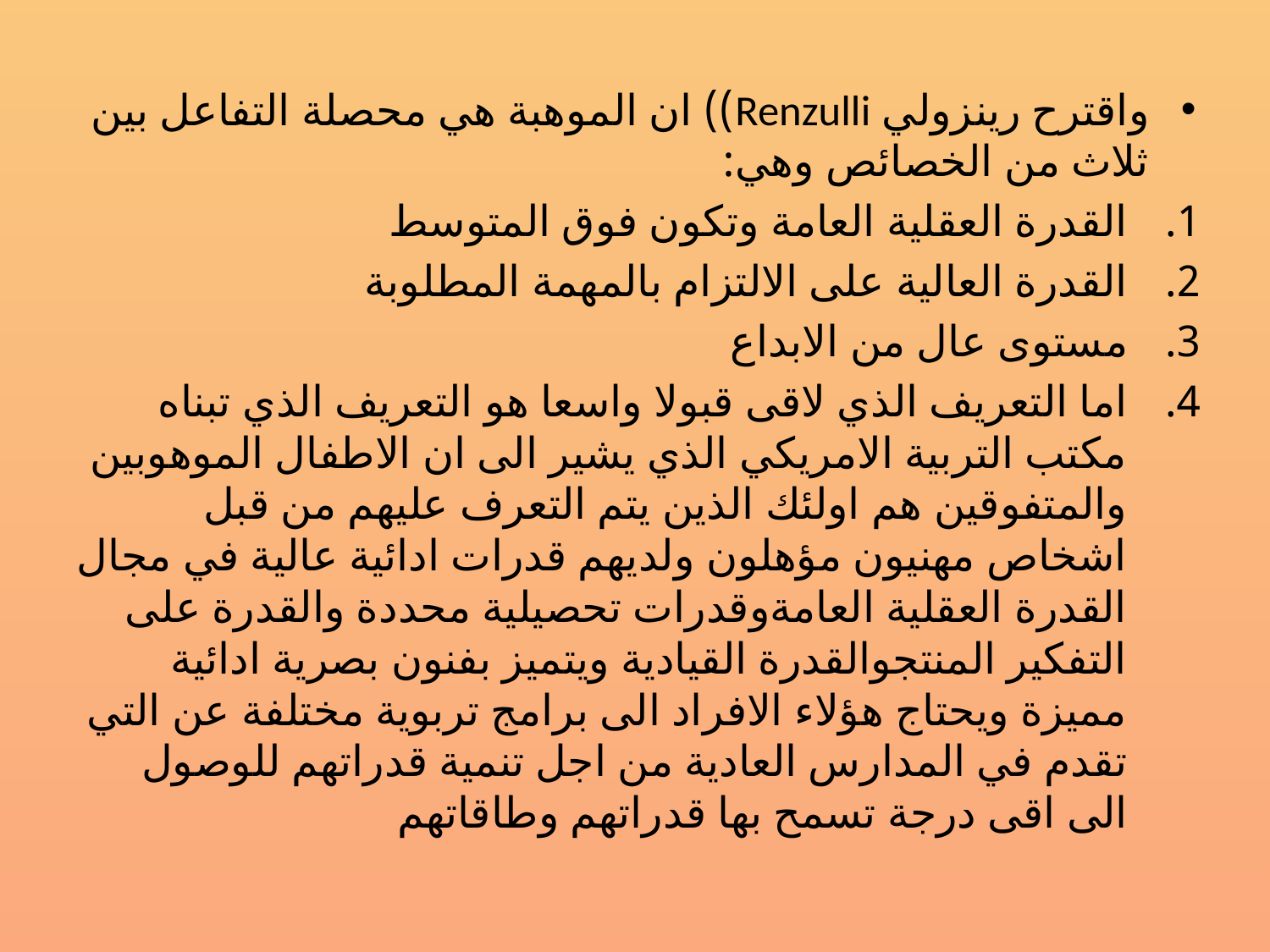

واقترح رينزولي Renzulli)) ان الموهبة هي محصلة التفاعل بين ثلاث من الخصائص وهي:
القدرة العقلية العامة وتكون فوق المتوسط
القدرة العالية على الالتزام بالمهمة المطلوبة
مستوى عال من الابداع
اما التعريف الذي لاقى قبولا واسعا هو التعريف الذي تبناه مكتب التربية الامريكي الذي يشير الى ان الاطفال الموهوبين والمتفوقين هم اولئك الذين يتم التعرف عليهم من قبل اشخاص مهنيون مؤهلون ولديهم قدرات ادائية عالية في مجال القدرة العقلية العامةوقدرات تحصيلية محددة والقدرة على التفكير المنتجوالقدرة القيادية ويتميز بفنون بصرية ادائية مميزة ويحتاج هؤلاء الافراد الى برامج تربوية مختلفة عن التي تقدم في المدارس العادية من اجل تنمية قدراتهم للوصول الى اقى درجة تسمح بها قدراتهم وطاقاتهم